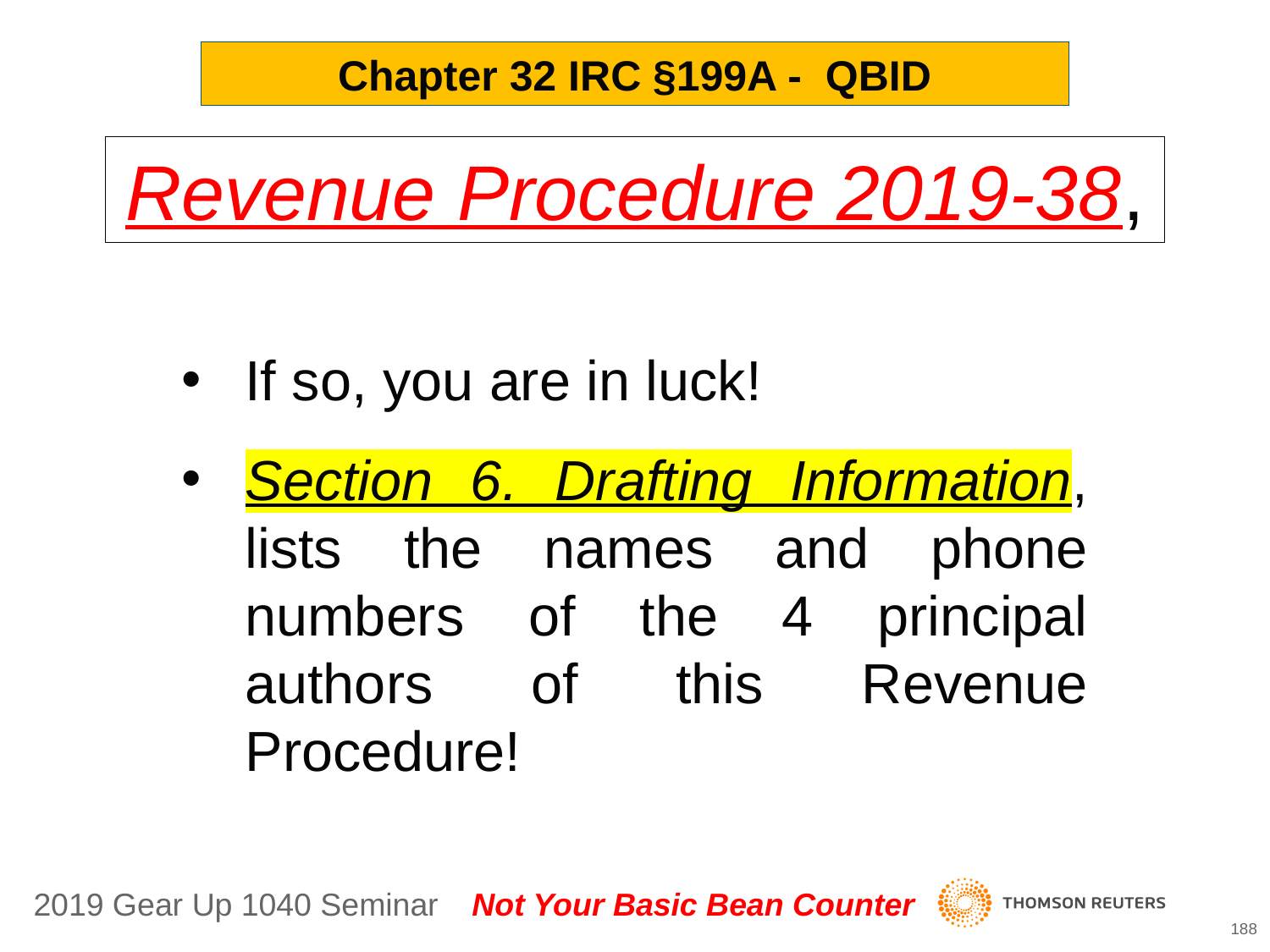

Chapter 32 IRC §199A -  QBID
Revenue Procedure 2019-38,
If so, you are in luck!
Section 6. Drafting Information, lists the names and phone numbers of the 4 principal authors of this Revenue Procedure!
188